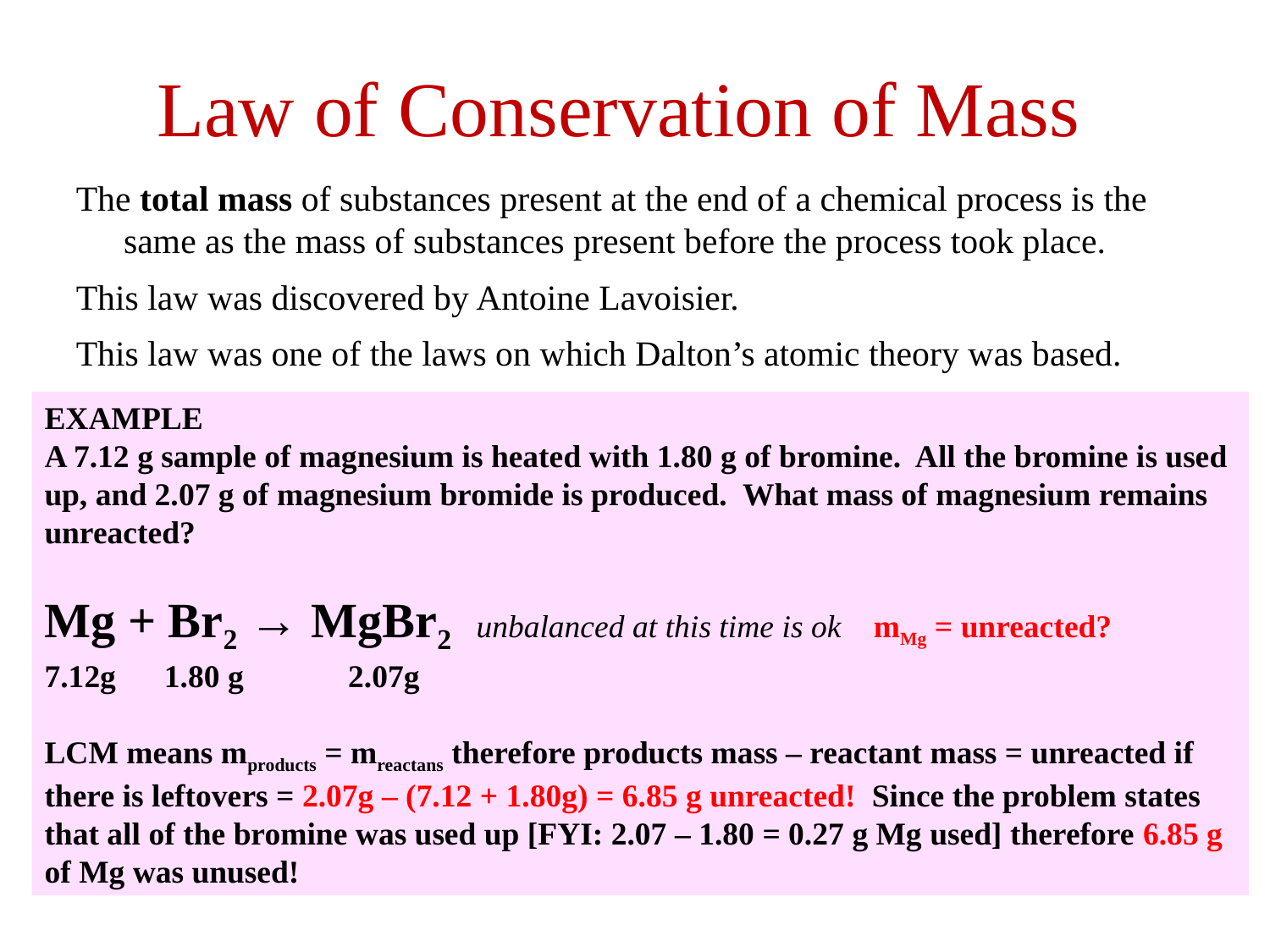

# Law of Conservation of Mass
The total mass of substances present at the end of a chemical process is the same as the mass of substances present before the process took place.
This law was discovered by Antoine Lavoisier.
This law was one of the laws on which Dalton’s atomic theory was based.
EXAMPLE
A 7.12 g sample of magnesium is heated with 1.80 g of bromine.  All the bromine is used up, and 2.07 g of magnesium bromide is produced.  What mass of magnesium remains unreacted?

Mg + Br2 → MgBr2  unbalanced at this time is ok    mMg = unreacted?
7.12g      1.80 g             2.07g

LCM means mproducts = mreactans therefore products mass – reactant mass = unreacted if there is leftovers = 2.07g – (7.12 + 1.80g) = 6.85 g unreacted!  Since the problem states that all of the bromine was used up [FYI: 2.07 – 1.80 = 0.27 g Mg used] therefore 6.85 g of Mg was unused!